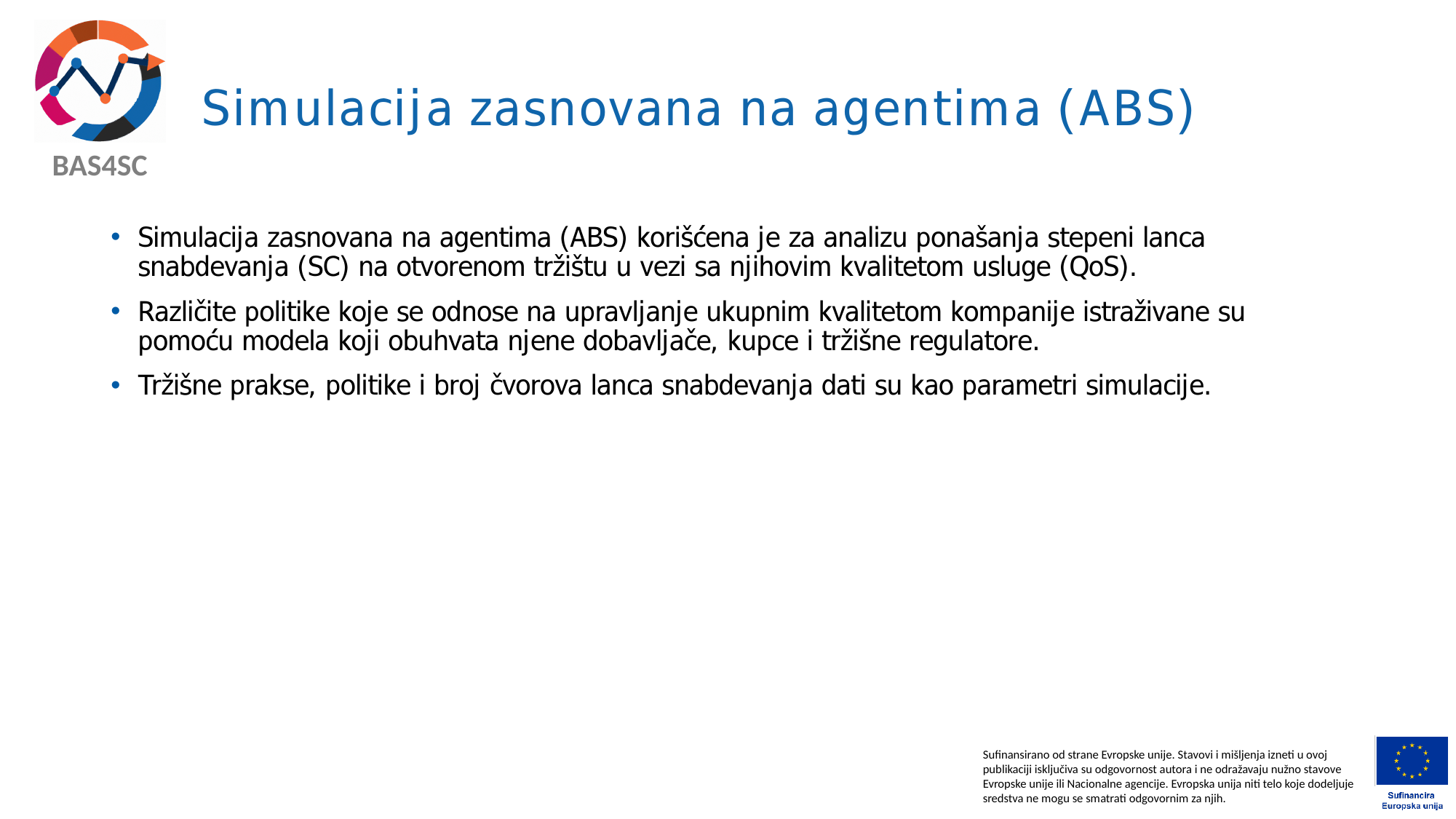

# Simulacija zasnovana na agentima (ABS)
Simulacija zasnovana na agentima (ABS) korišćena je za analizu ponašanja stepeni lanca snabdevanja (SC) na otvorenom tržištu u vezi sa njihovim kvalitetom usluge (QoS).
Različite politike koje se odnose na upravljanje ukupnim kvalitetom kompanije istraživane su pomoću modela koji obuhvata njene dobavljače, kupce i tržišne regulatore.
Tržišne prakse, politike i broj čvorova lanca snabdevanja dati su kao parametri simulacije.